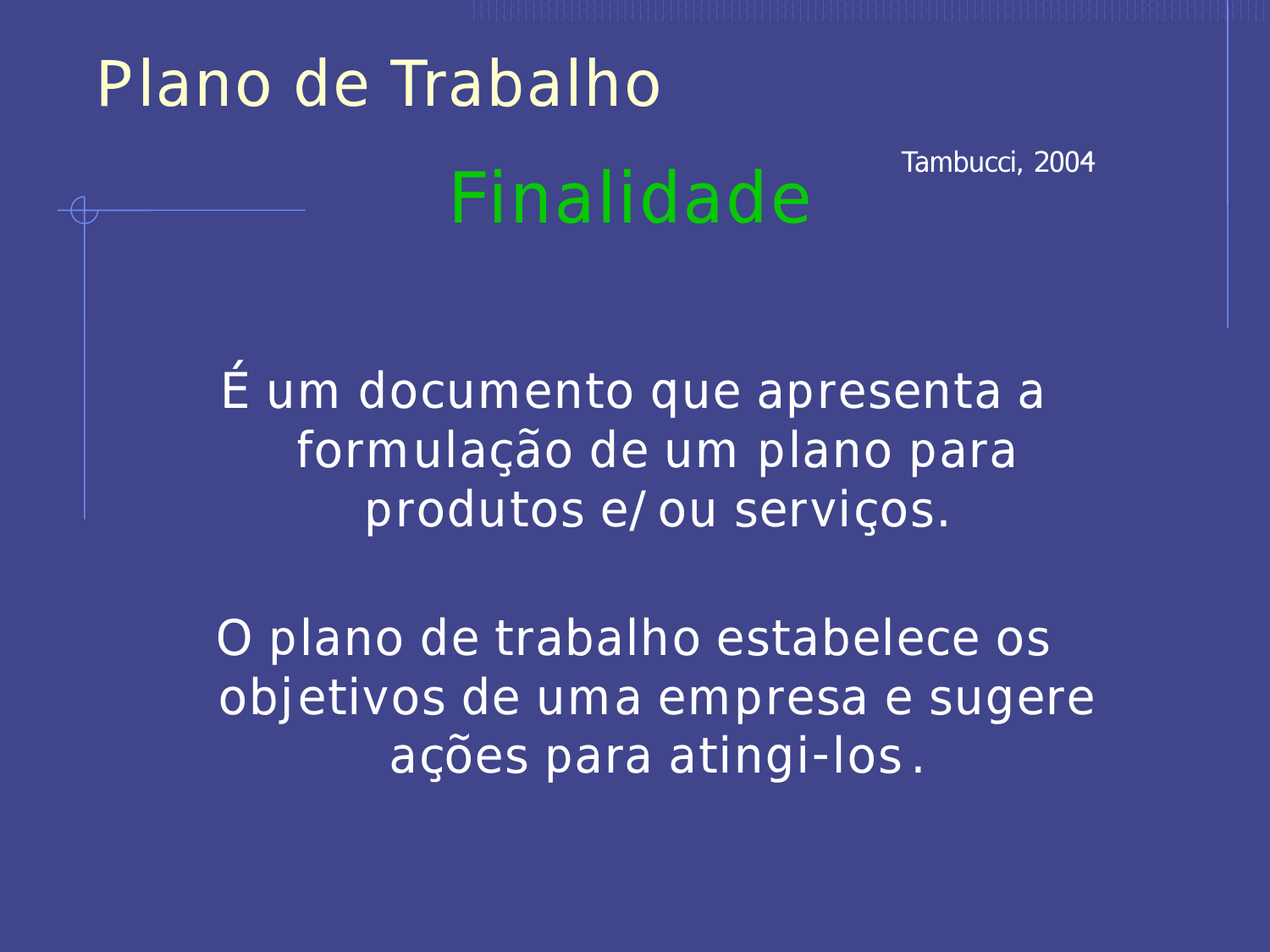

# Plano de Trabalho
Tambucci, 2004
Finalidade

É um documento que apresenta a formulação de um plano para produtos e/ou serviços.
O plano de trabalho estabelece os objetivos de uma empresa e sugere ações para atingi-los .